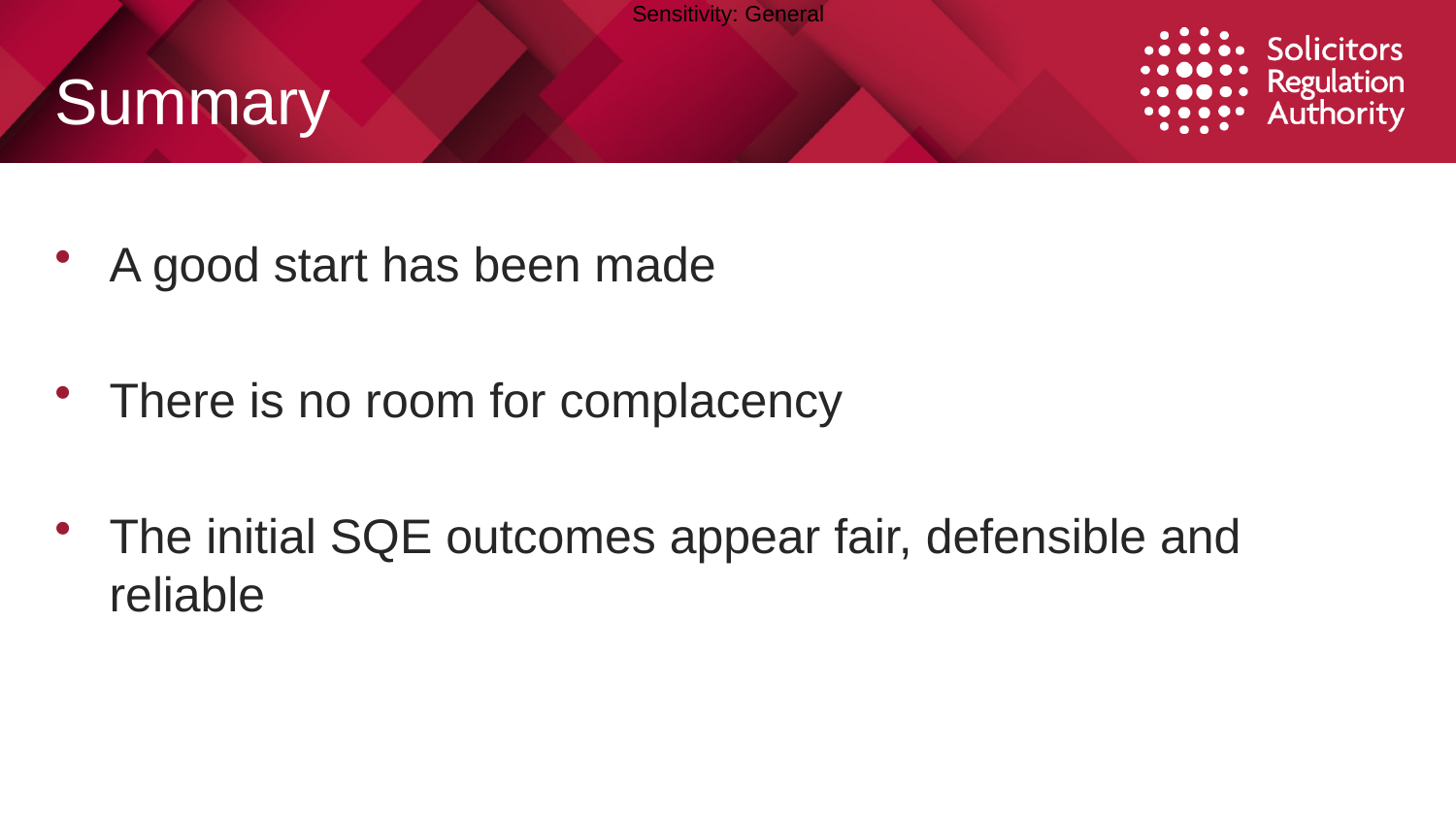

# Summary
A good start has been made

There is no room for complacency

The initial SQE outcomes appear fair, defensible and reliable